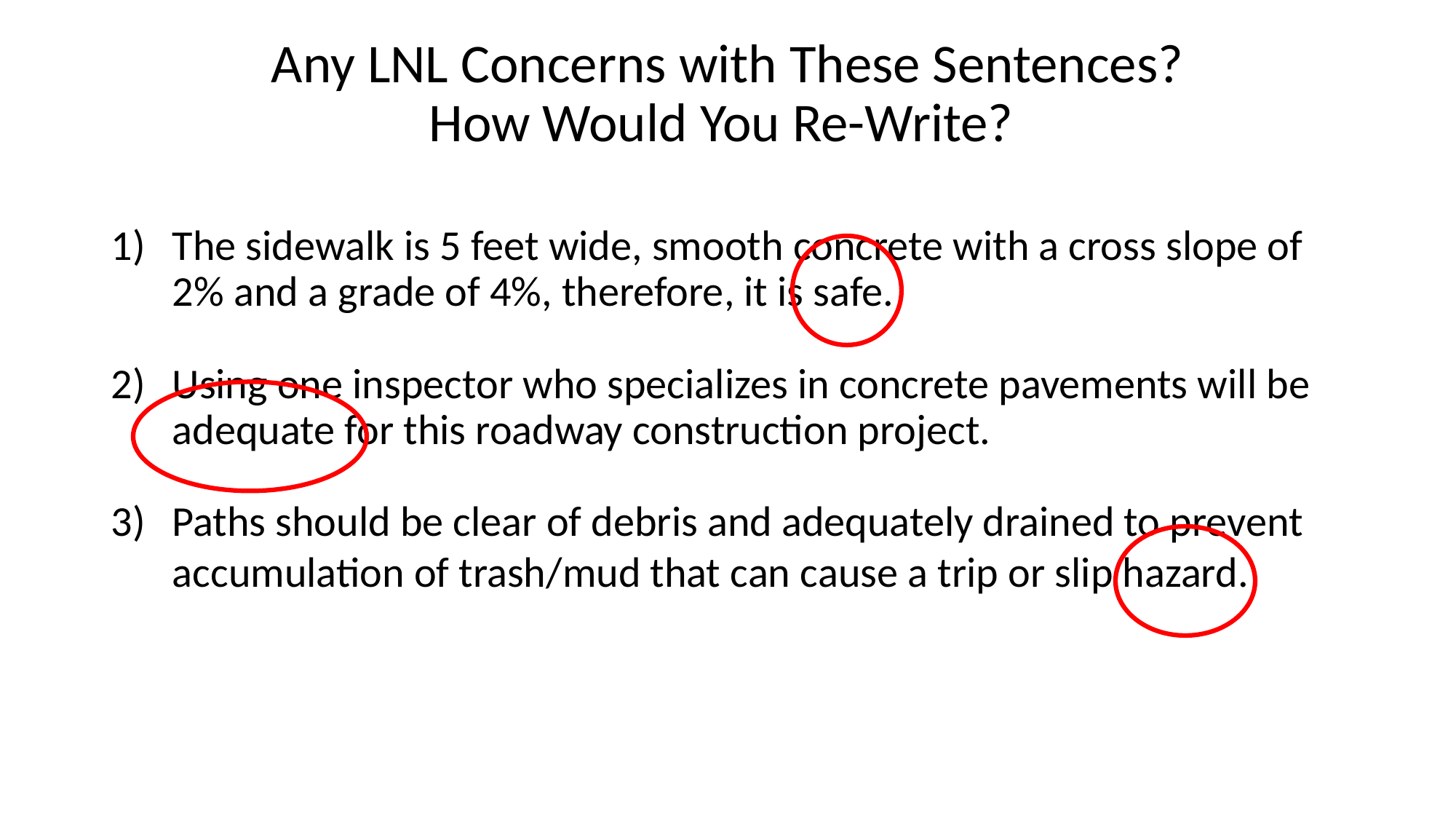

# Any LNL Concerns with These Sentences? How Would You Re-Write?
The sidewalk is 5 feet wide, smooth concrete with a cross slope of 2% and a grade of 4%, therefore, it is safe.

Using one inspector who specializes in concrete pavements will be adequate for this roadway construction project.

Paths should be clear of debris and adequately drained to prevent accumulation of trash/mud that can cause a trip or slip hazard.